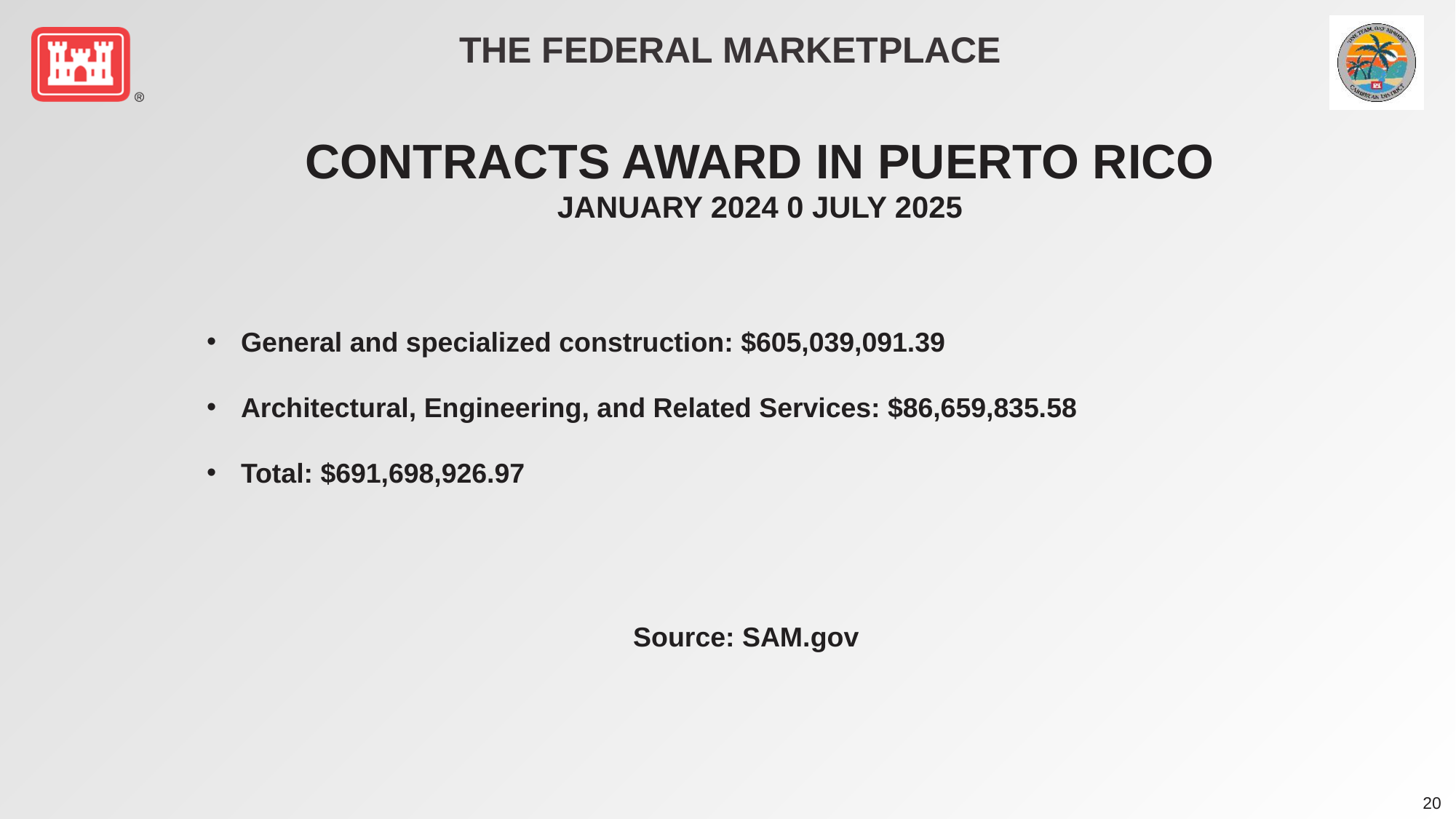

# The federal marketplace
Contracts Award in Puerto rico
January 2024 0 July 2025

General and specialized construction: $605,039,091.39

Architectural, Engineering, and Related Services: $86,659,835.58

Total: $691,698,926.97

Source: SAM.gov